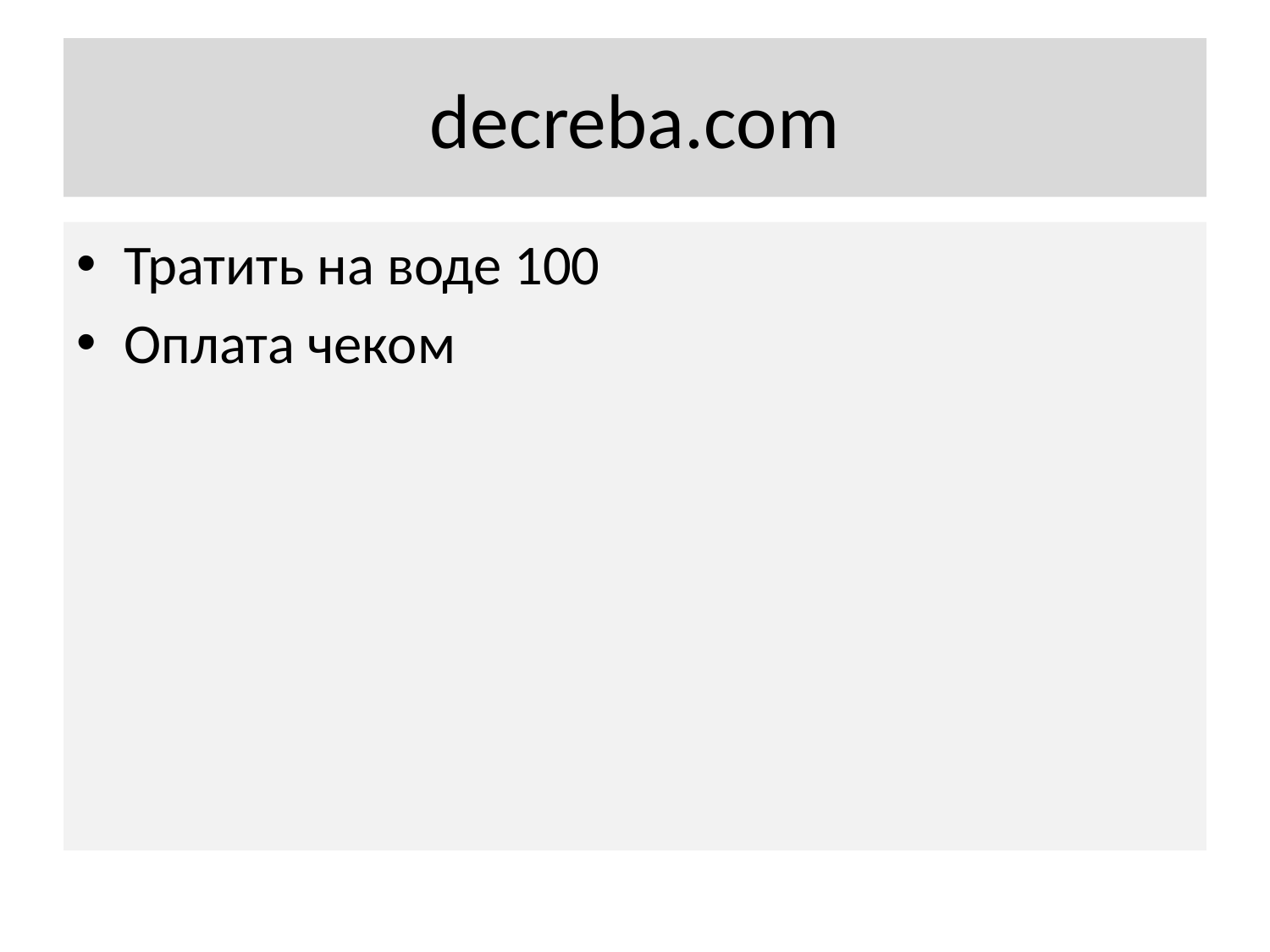

# decreba.com
Тратить на воде 100
Оплата чеком